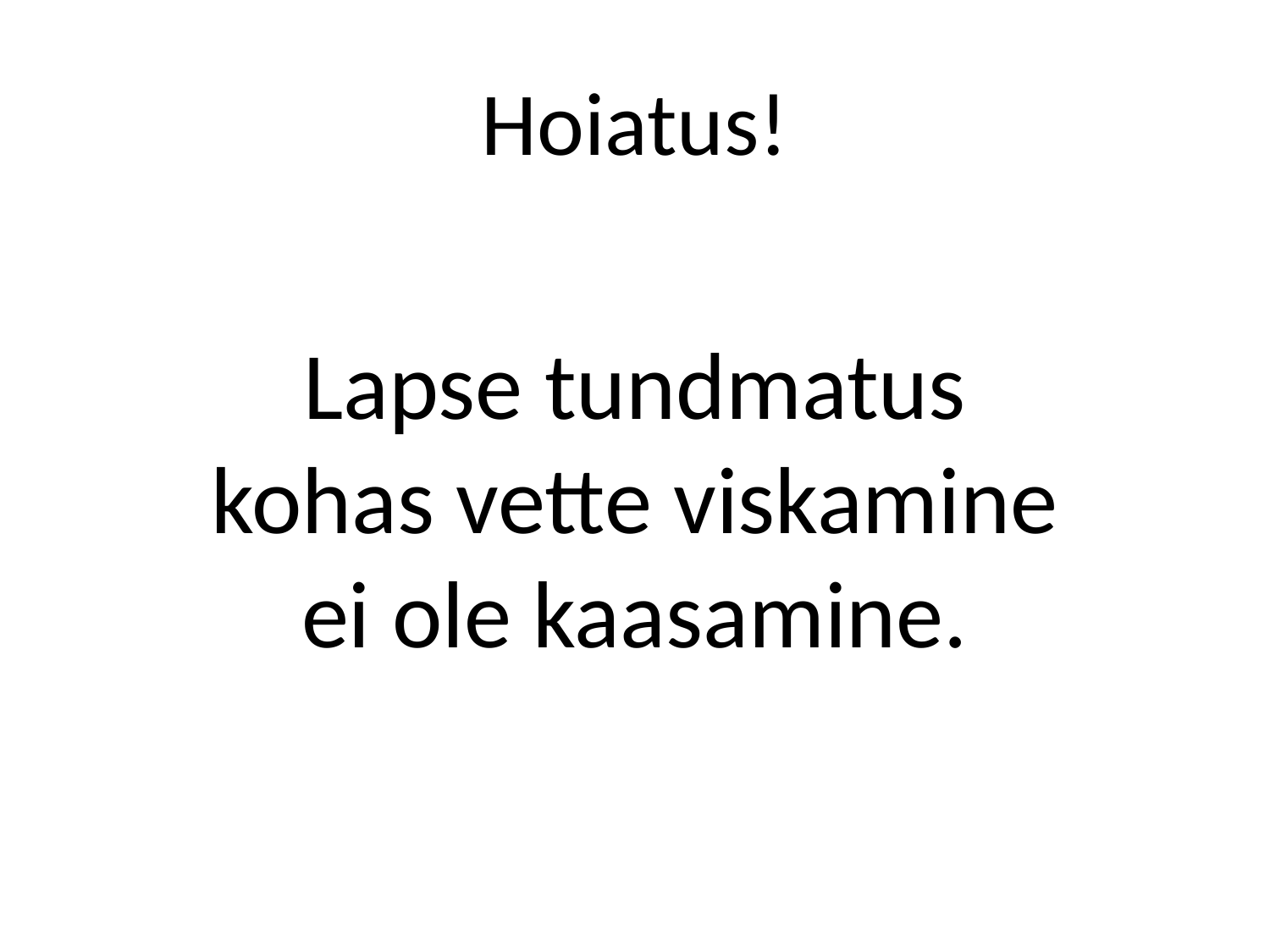

# Hoiatus!
Lapse tundmatus kohas vette viskamine ei ole kaasamine.